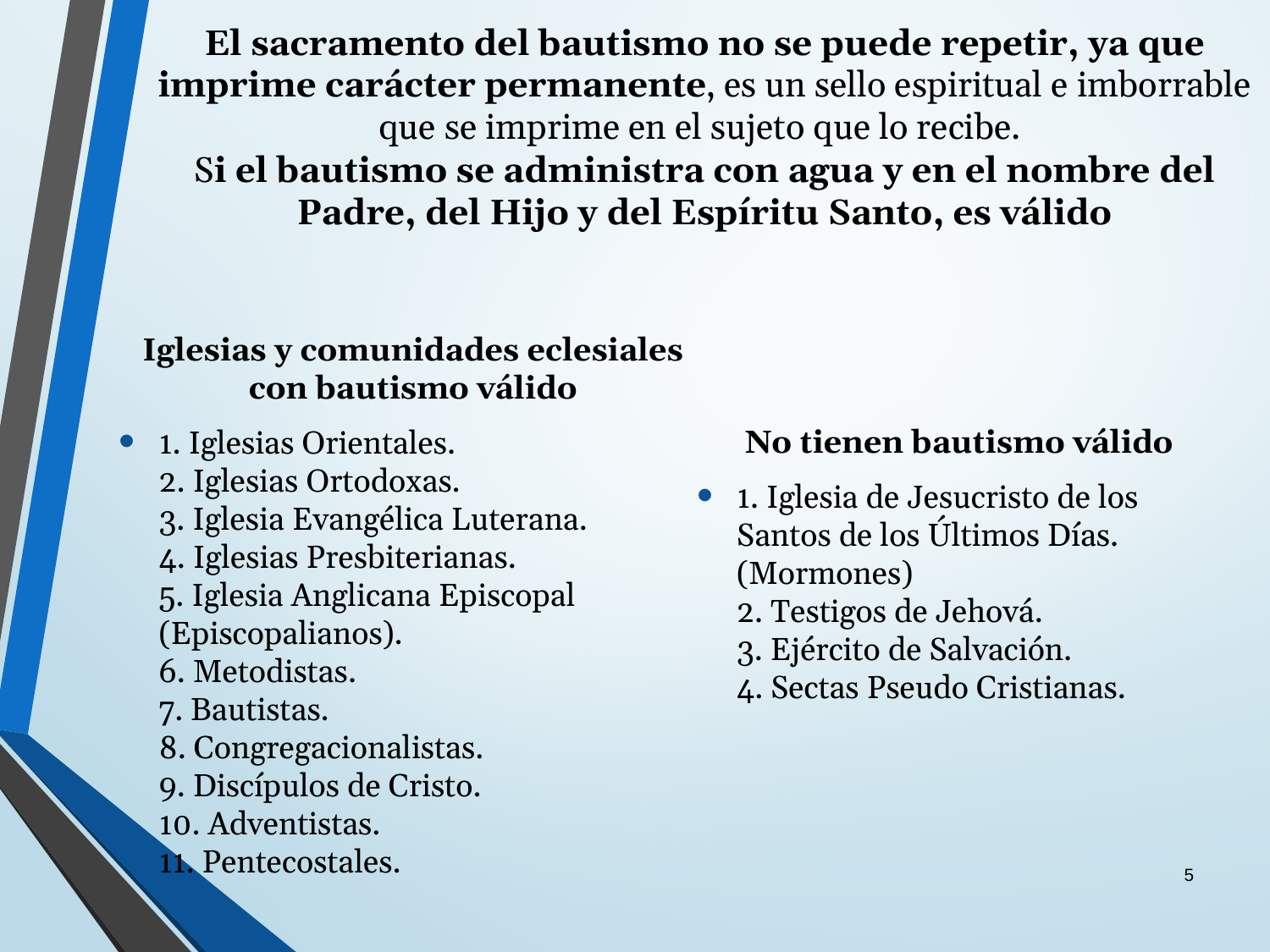

# El sacramento del bautismo no se puede repetir, ya que imprime carácter permanente, es un sello espiritual e imborrable que se imprime en el sujeto que lo recibe. Si el bautismo se administra con agua y en el nombre del Padre, del Hijo y del Espíritu Santo, es válido
No tienen bautismo válido
1. Iglesia de Jesucristo de los Santos de los Últimos Días. (Mormones)
2. Testigos de Jehová.
3. Ejército de Salvación.
4. Sectas Pseudo Cristianas.
Iglesias y comunidades eclesiales con bautismo válido
1. Iglesias Orientales.
2. Iglesias Ortodoxas.
3. Iglesia Evangélica Luterana.
4. Iglesias Presbiterianas.
5. Iglesia Anglicana Episcopal (Episcopalianos).
6. Metodistas.
7. Bautistas.
8. Congregacionalistas.
9. Discípulos de Cristo.
10. Adventistas.
11. Pentecostales.

5